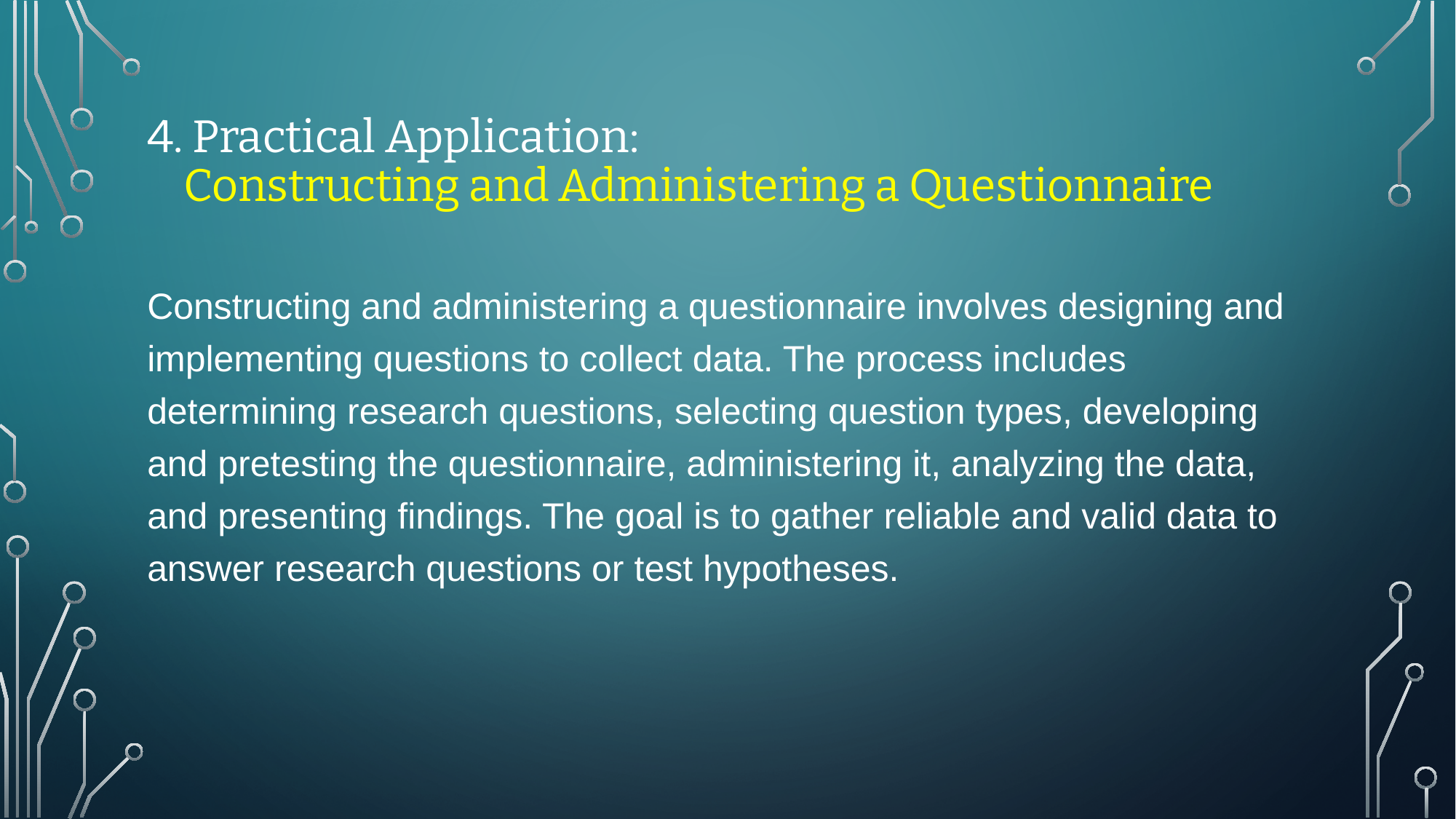

# 4. Practical Application: Constructing and Administering a Questionnaire
Constructing and administering a questionnaire involves designing and implementing questions to collect data. The process includes determining research questions, selecting question types, developing and pretesting the questionnaire, administering it, analyzing the data, and presenting findings. The goal is to gather reliable and valid data to answer research questions or test hypotheses.